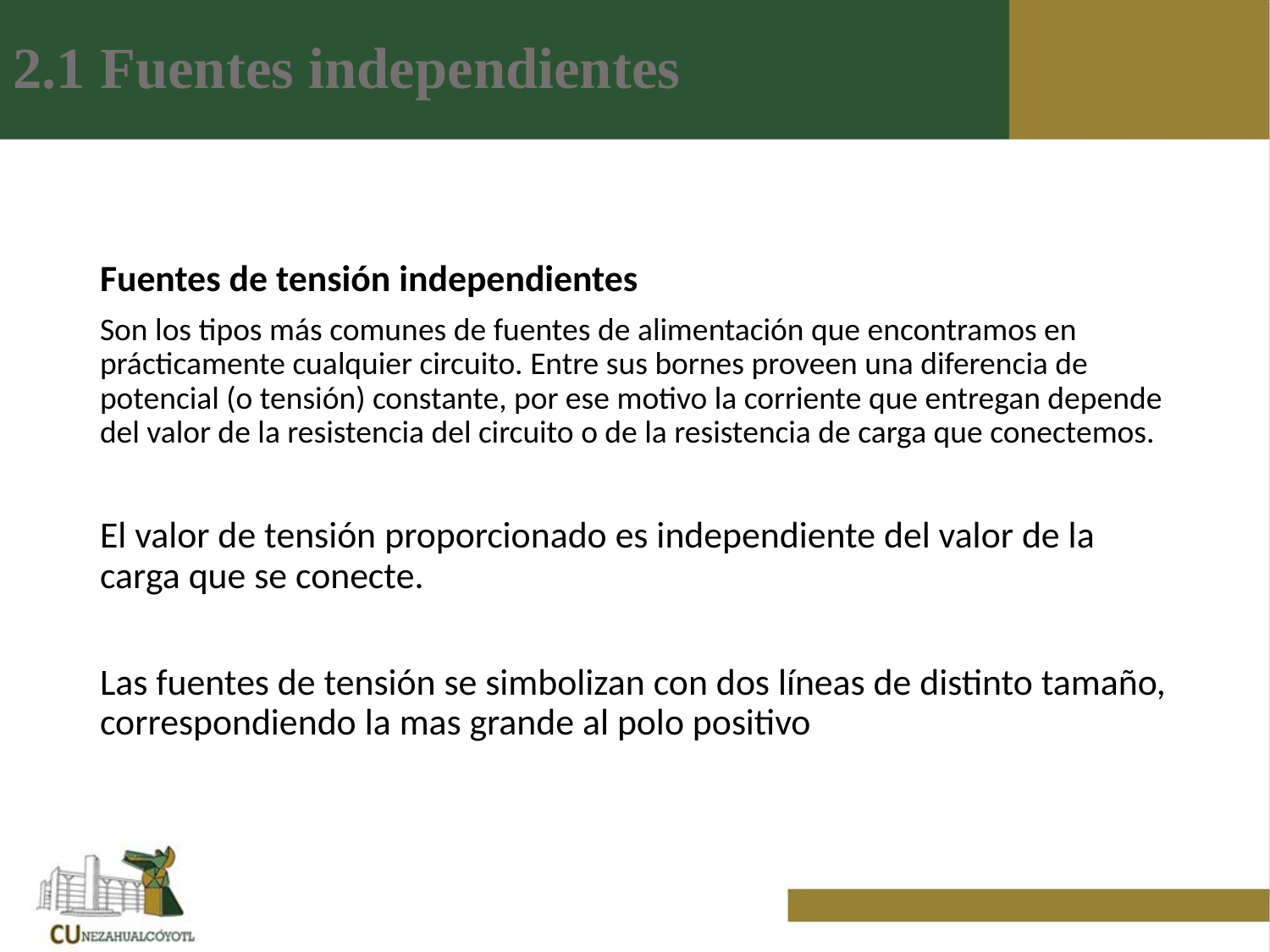

# 2.1 Fuentes independientes
Fuentes de tensión independientes
Son los tipos más comunes de fuentes de alimentación que encontramos en prácticamente cualquier circuito. Entre sus bornes proveen una diferencia de potencial (o tensión) constante, por ese motivo la corriente que entregan depende del valor de la resistencia del circuito o de la resistencia de carga que conectemos.

El valor de tensión proporcionado es independiente del valor de la carga que se conecte.

Las fuentes de tensión se simbolizan con dos líneas de distinto tamaño, correspondiendo la mas grande al polo positivo